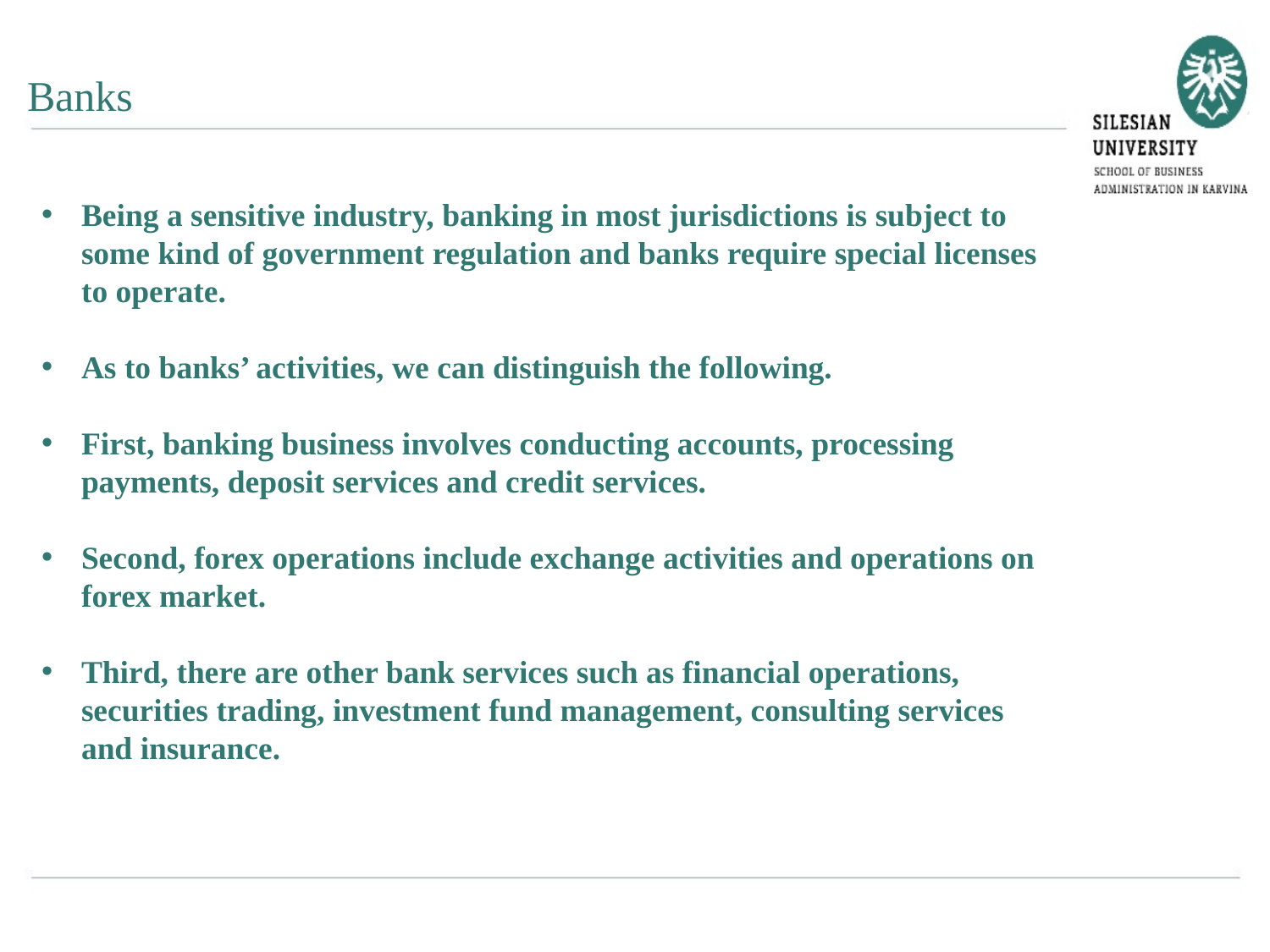

Banks
Being a sensitive industry, banking in most jurisdictions is subject to some kind of government regulation and banks require special licenses to operate.

As to banks’ activities, we can distinguish the following.

First, banking business involves conducting accounts, processing payments, deposit services and credit services.

Second, forex operations include exchange activities and operations on forex market.

Third, there are other bank services such as financial operations, securities trading, investment fund management, consulting services and insurance.